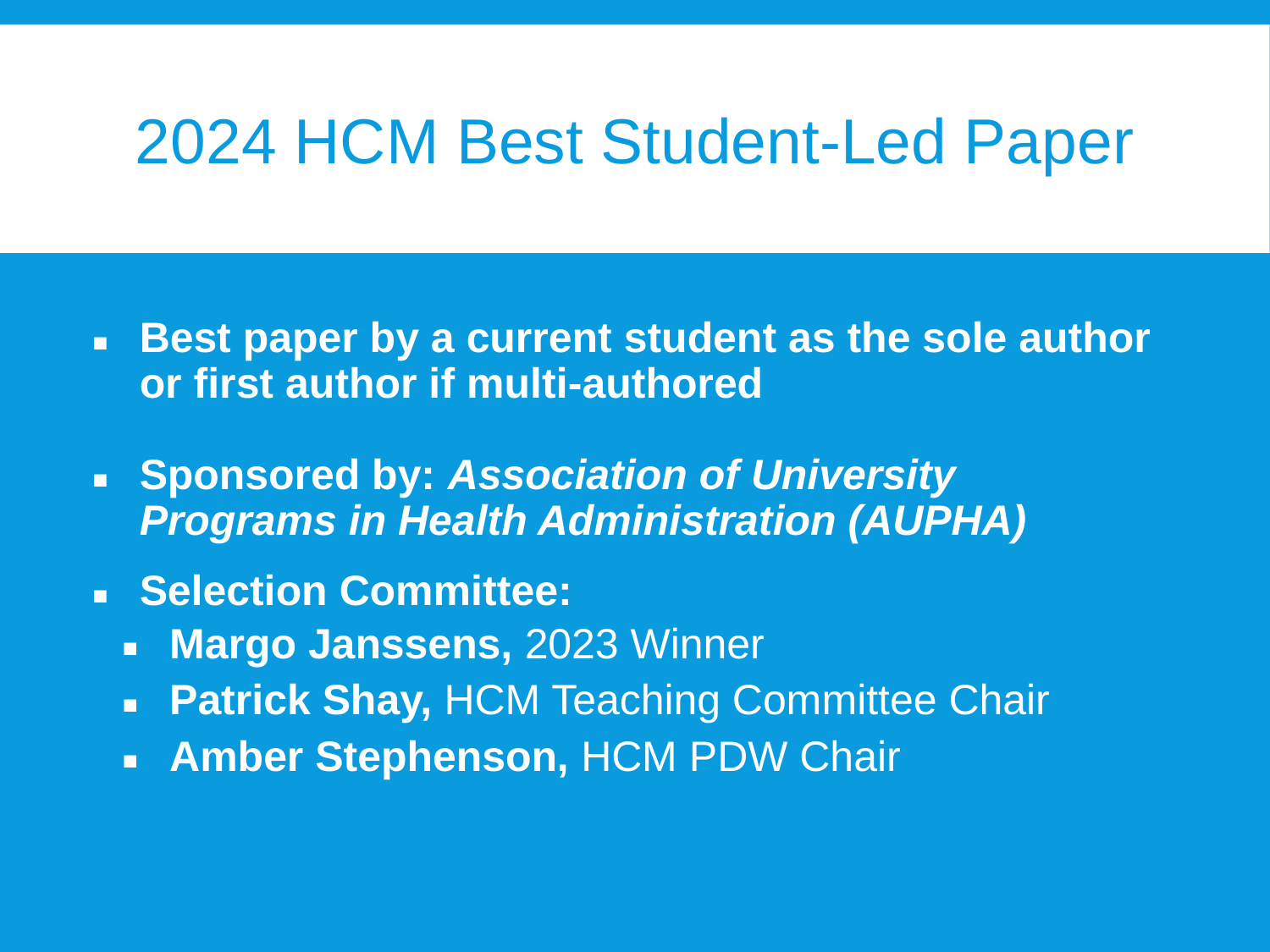

# 2024 HCM Best Student-Led Paper
Best paper by a current student as the sole author or first author if multi-authored

Sponsored by: Association of University Programs in Health Administration (AUPHA)
Selection Committee:
Margo Janssens, 2023 Winner
Patrick Shay, HCM Teaching Committee Chair
Amber Stephenson, HCM PDW Chair